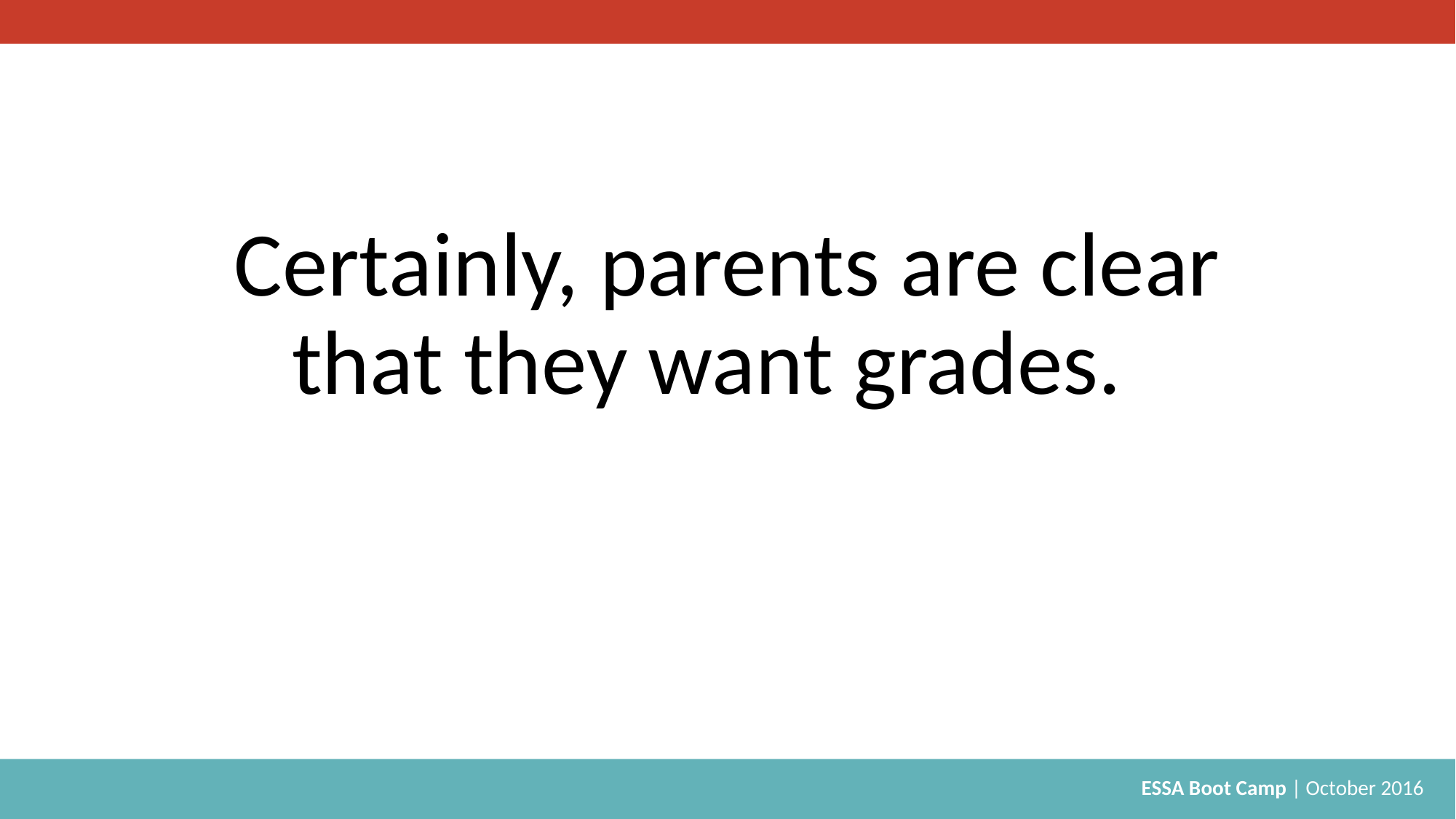

# Certainly, parents are clear that they want grades.